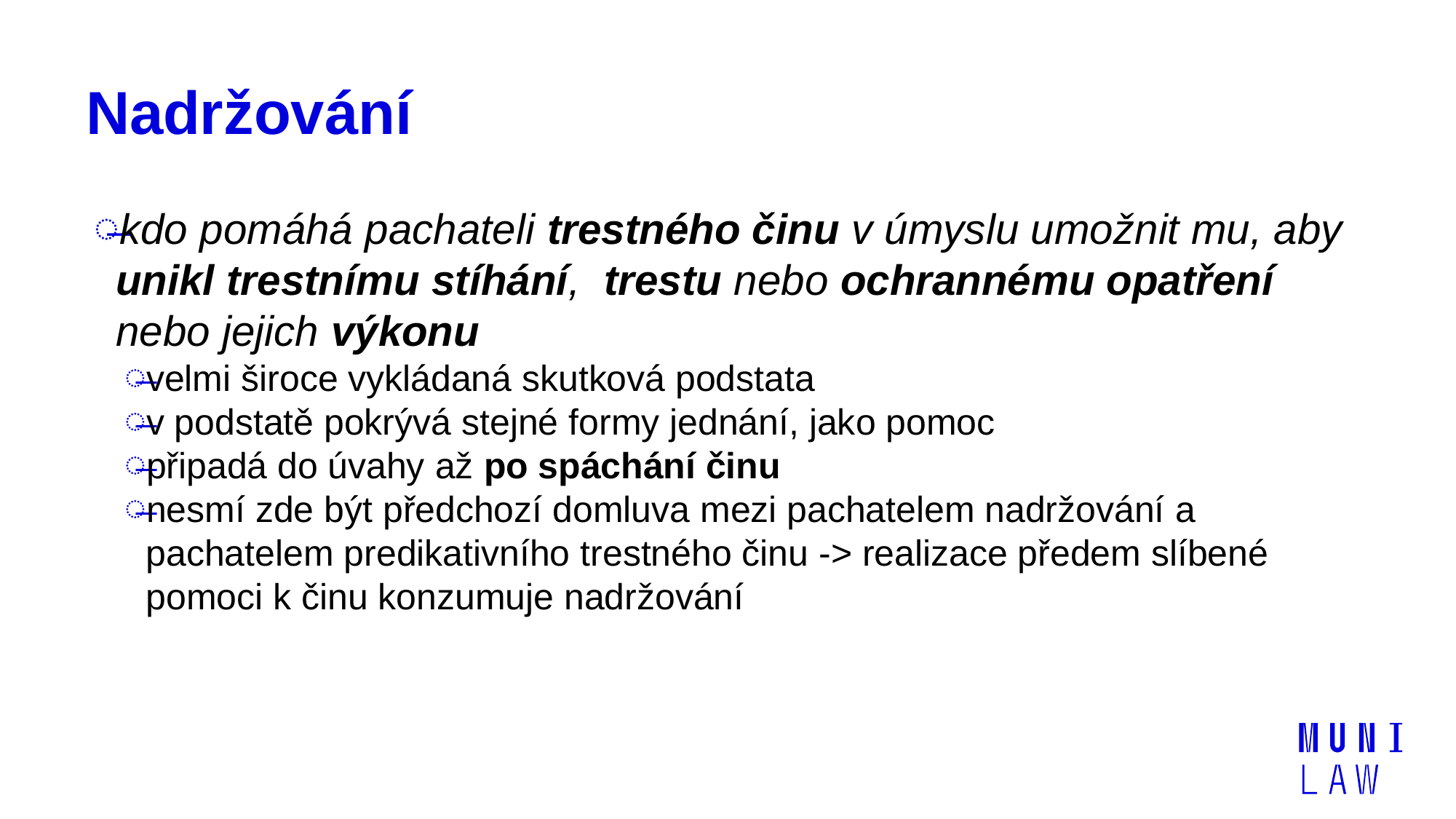

# Nadržování
kdo pomáhá pachateli trestného činu v úmyslu umožnit mu, aby unikl trestnímu stíhání,  trestu nebo ochrannému opatření nebo jejich výkonu
velmi široce vykládaná skutková podstata
v podstatě pokrývá stejné formy jednání, jako pomoc
připadá do úvahy až po spáchání činu
nesmí zde být předchozí domluva mezi pachatelem nadržování a pachatelem predikativního trestného činu -> realizace předem slíbené pomoci k činu konzumuje nadržování